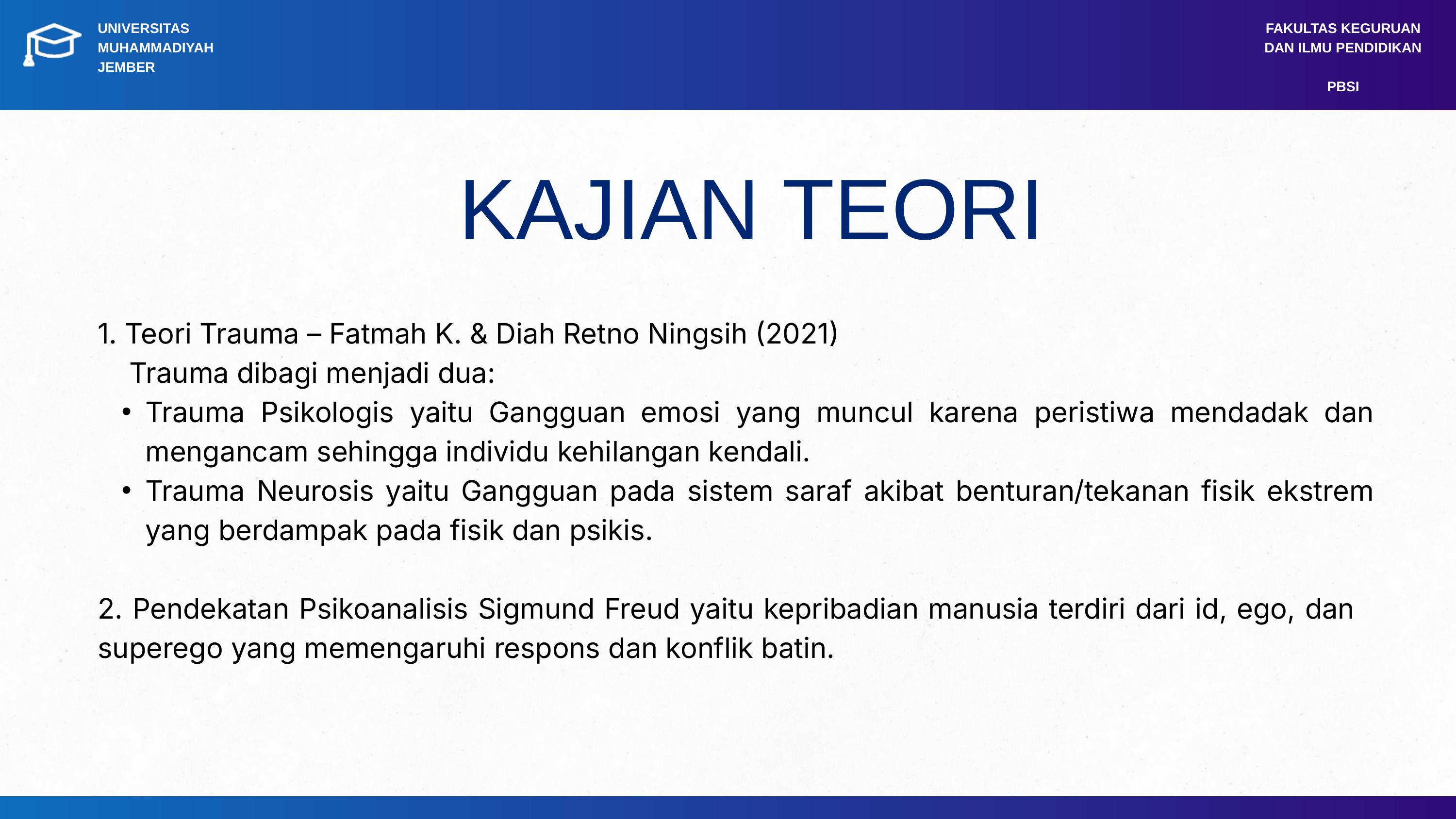

UNIVERSITAS MUHAMMADIYAH JEMBER
FAKULTAS KEGURUAN DAN ILMU PENDIDIKAN

PBSI

KAJIAN TEORI
Mempercepat Digitalisasi Sektor Kreatif
1. Teori Trauma – Fatmah K. & Diah Retno Ningsih (2021)
    Trauma dibagi menjadi dua:
Trauma Psikologis yaitu Gangguan emosi yang muncul karena peristiwa mendadak dan mengancam sehingga individu kehilangan kendali.
Trauma Neurosis yaitu Gangguan pada sistem saraf akibat benturan/tekanan fisik ekstrem yang berdampak pada fisik dan psikis.

2. Pendekatan Psikoanalisis Sigmund Freud yaitu kepribadian manusia terdiri dari id, ego, dan   superego yang memengaruhi respons dan konflik batin.